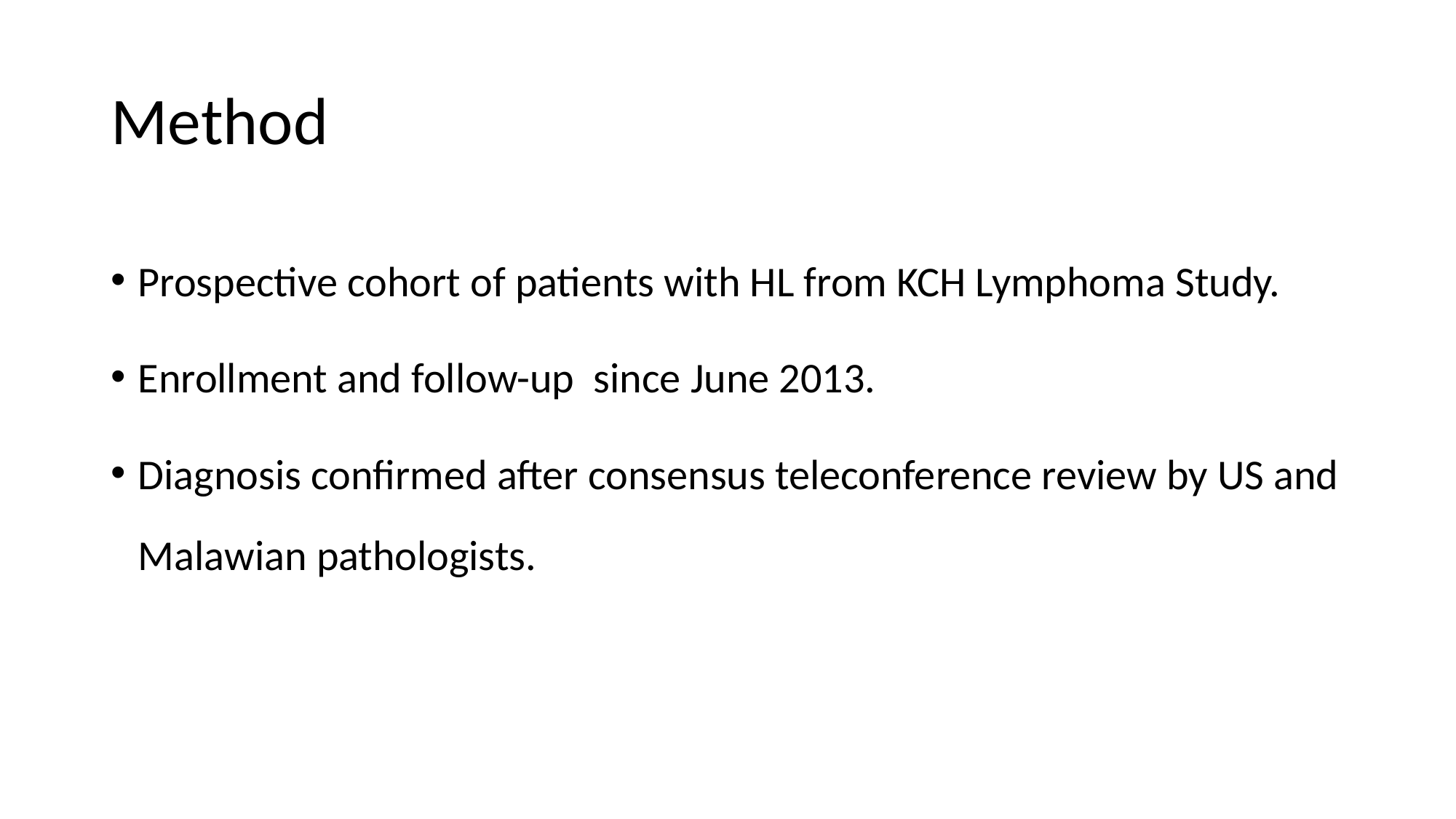

# Method
Prospective cohort of patients with HL from KCH Lymphoma Study.
Enrollment and follow-up  since June 2013.
Diagnosis confirmed after consensus teleconference review by US and Malawian pathologists.